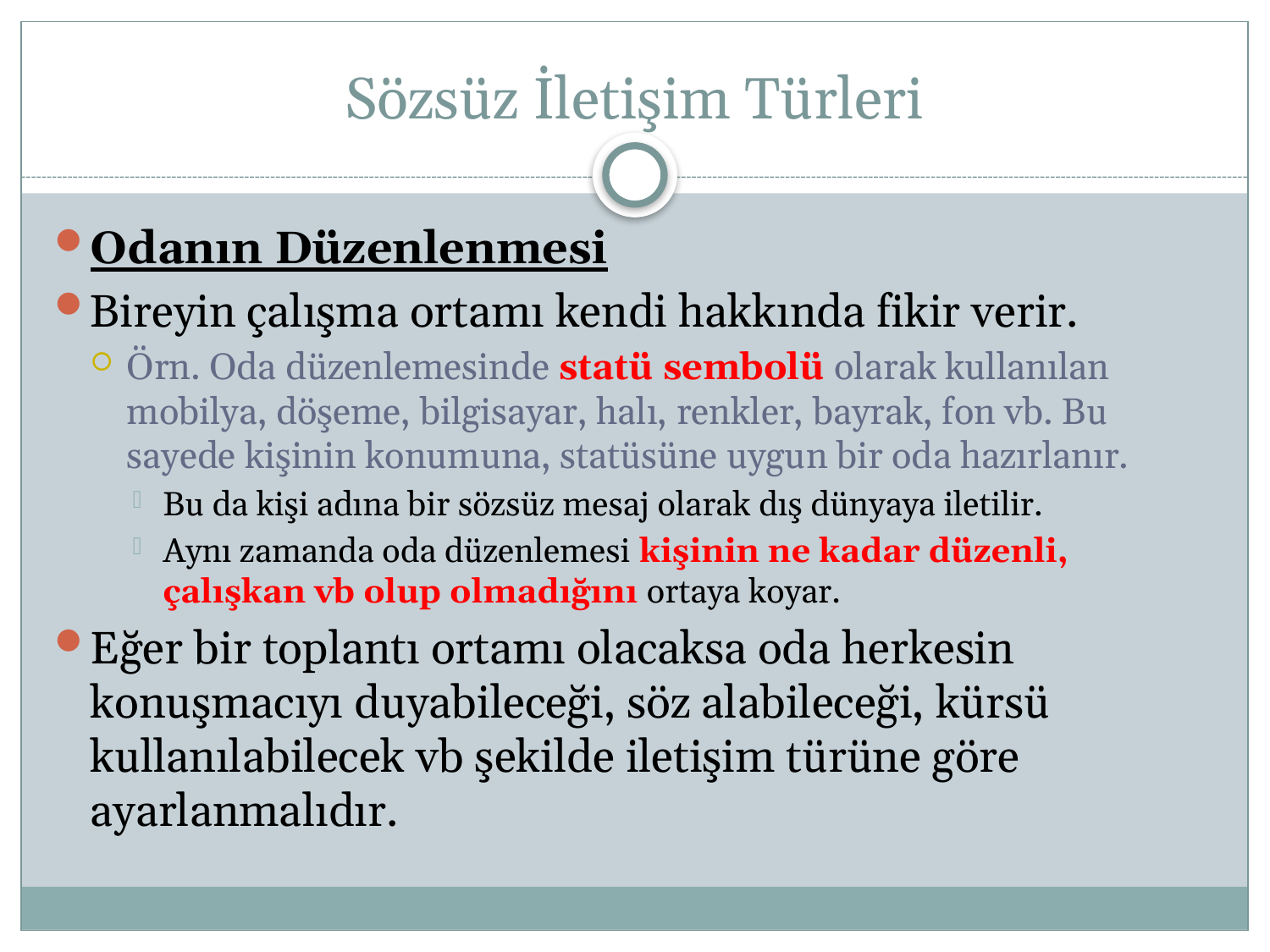

# Sözsüz İletişim Türleri
Odanın Düzenlenmesi
Bireyin çalışma ortamı kendi hakkında fikir verir.
Örn. Oda düzenlemesinde statü sembolü olarak kullanılan mobilya, döşeme, bilgisayar, halı, renkler, bayrak, fon vb. Bu sayede kişinin konumuna, statüsüne uygun bir oda hazırlanır.
Bu da kişi adına bir sözsüz mesaj olarak dış dünyaya iletilir.
Aynı zamanda oda düzenlemesi kişinin ne kadar düzenli, çalışkan vb olup olmadığını ortaya koyar.
Eğer bir toplantı ortamı olacaksa oda herkesin konuşmacıyı duyabileceği, söz alabileceği, kürsü kullanılabilecek vb şekilde iletişim türüne göre ayarlanmalıdır.